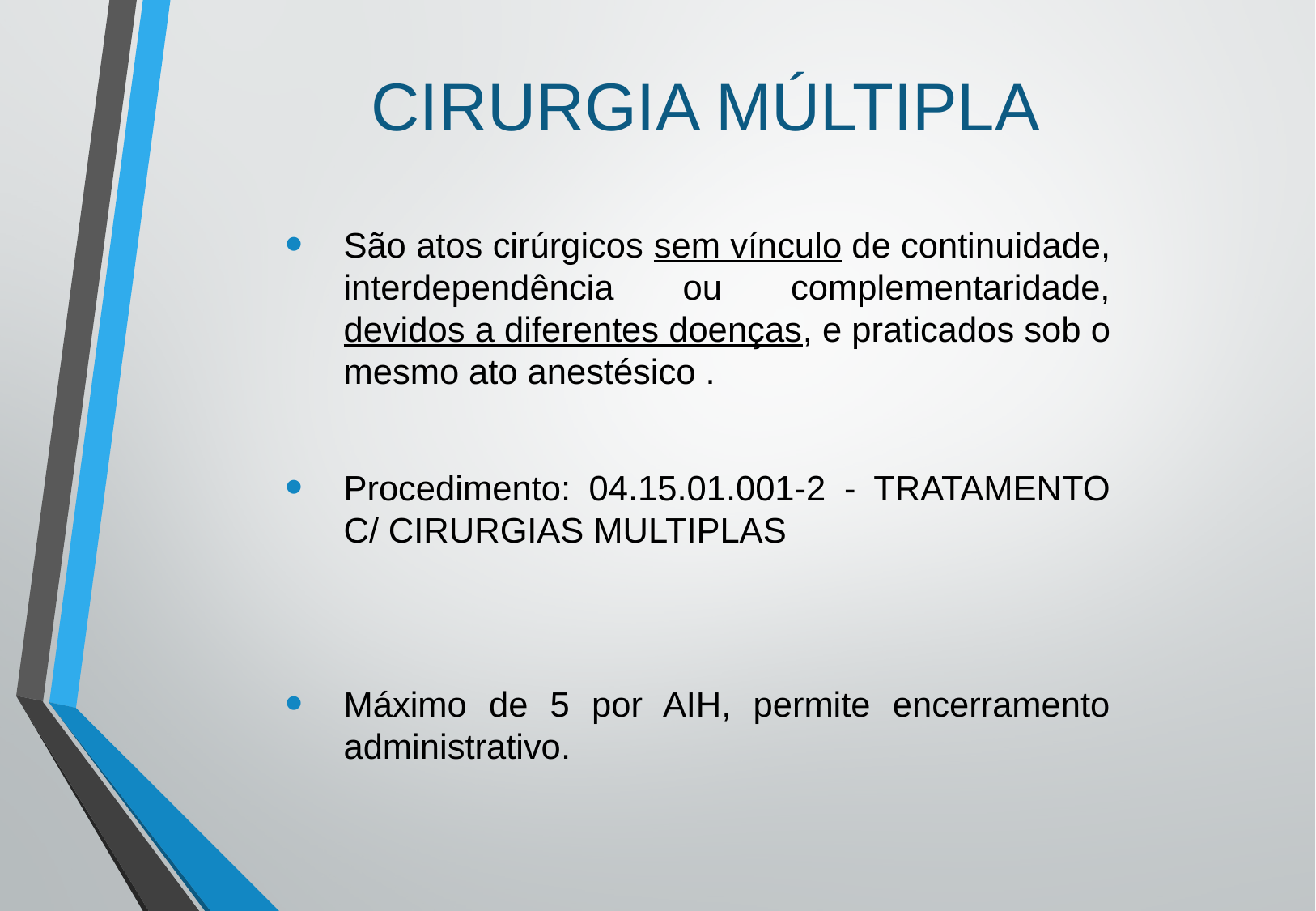

CIRURGIA MÚLTIPLA
São atos cirúrgicos sem vínculo de continuidade, interdependência ou complementaridade, devidos a diferentes doenças, e praticados sob o mesmo ato anestésico .

Procedimento: 04.15.01.001-2 - TRATAMENTO C/ CIRURGIAS MULTIPLAS

Máximo de 5 por AIH, permite encerramento administrativo.